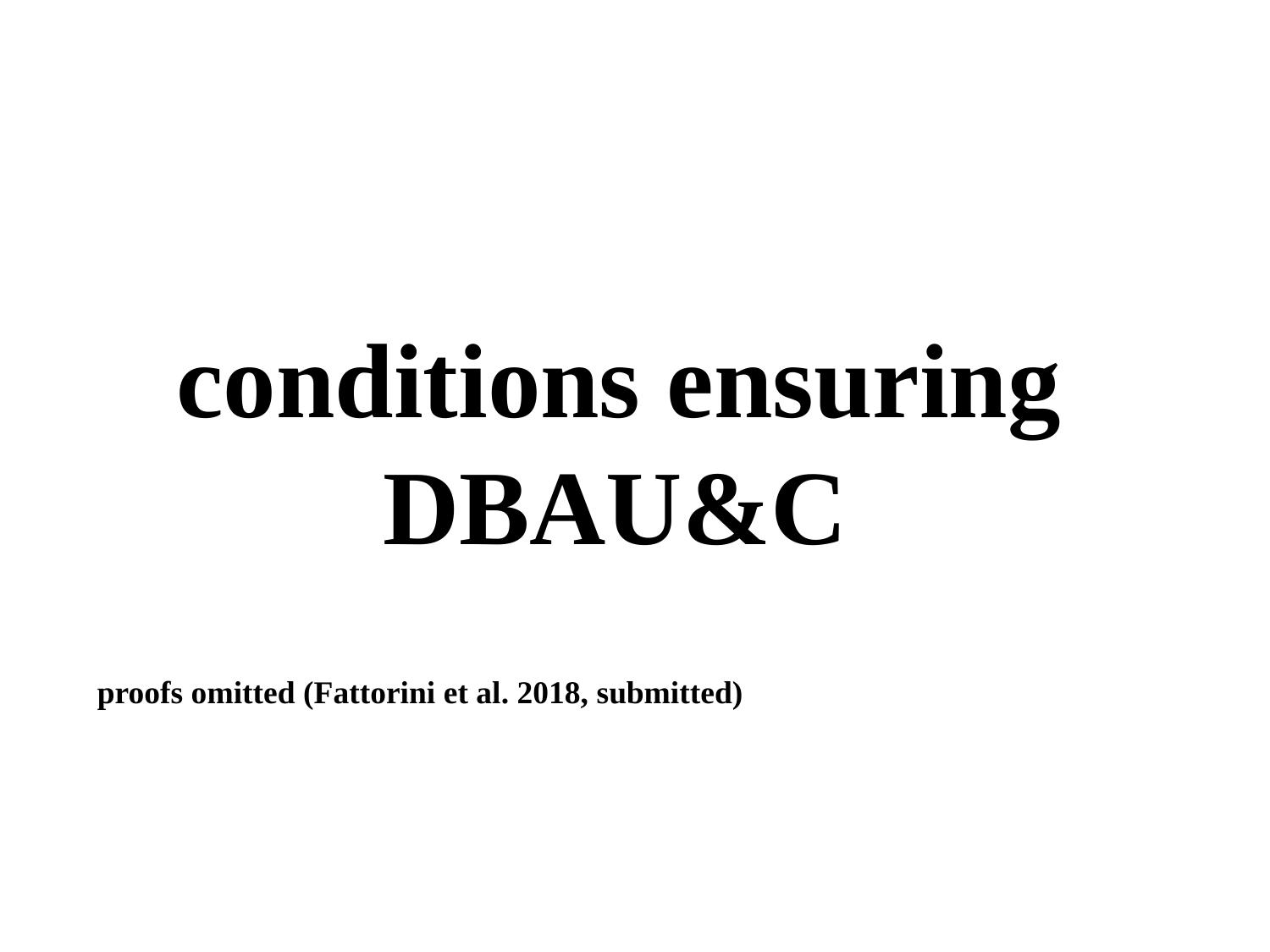

conditions ensuring DBAU&C
proofs omitted (Fattorini et al. 2018, submitted)